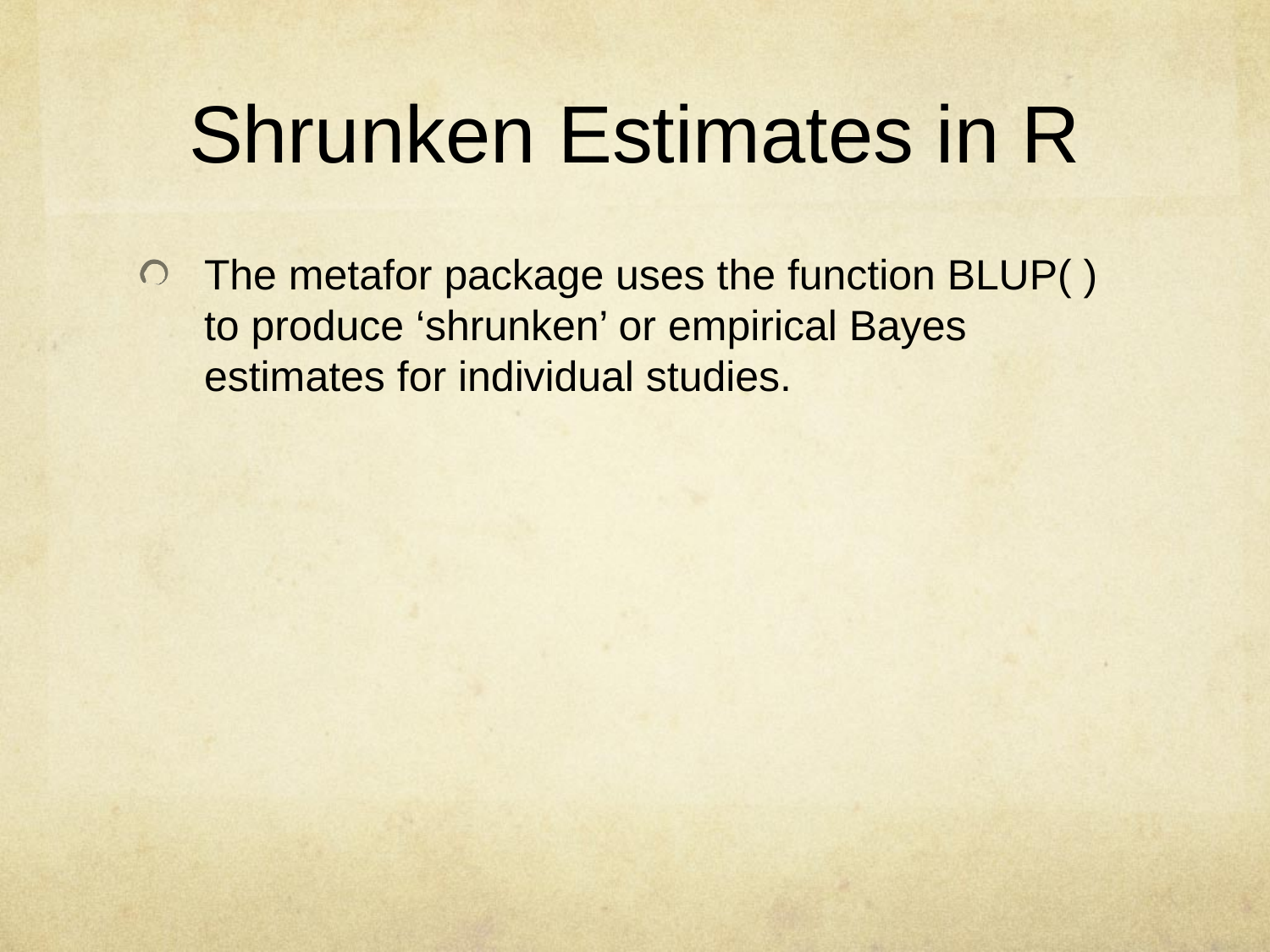

# Shrunken Estimates in R
The metafor package uses the function BLUP( ) to produce ‘shrunken’ or empirical Bayes estimates for individual studies.